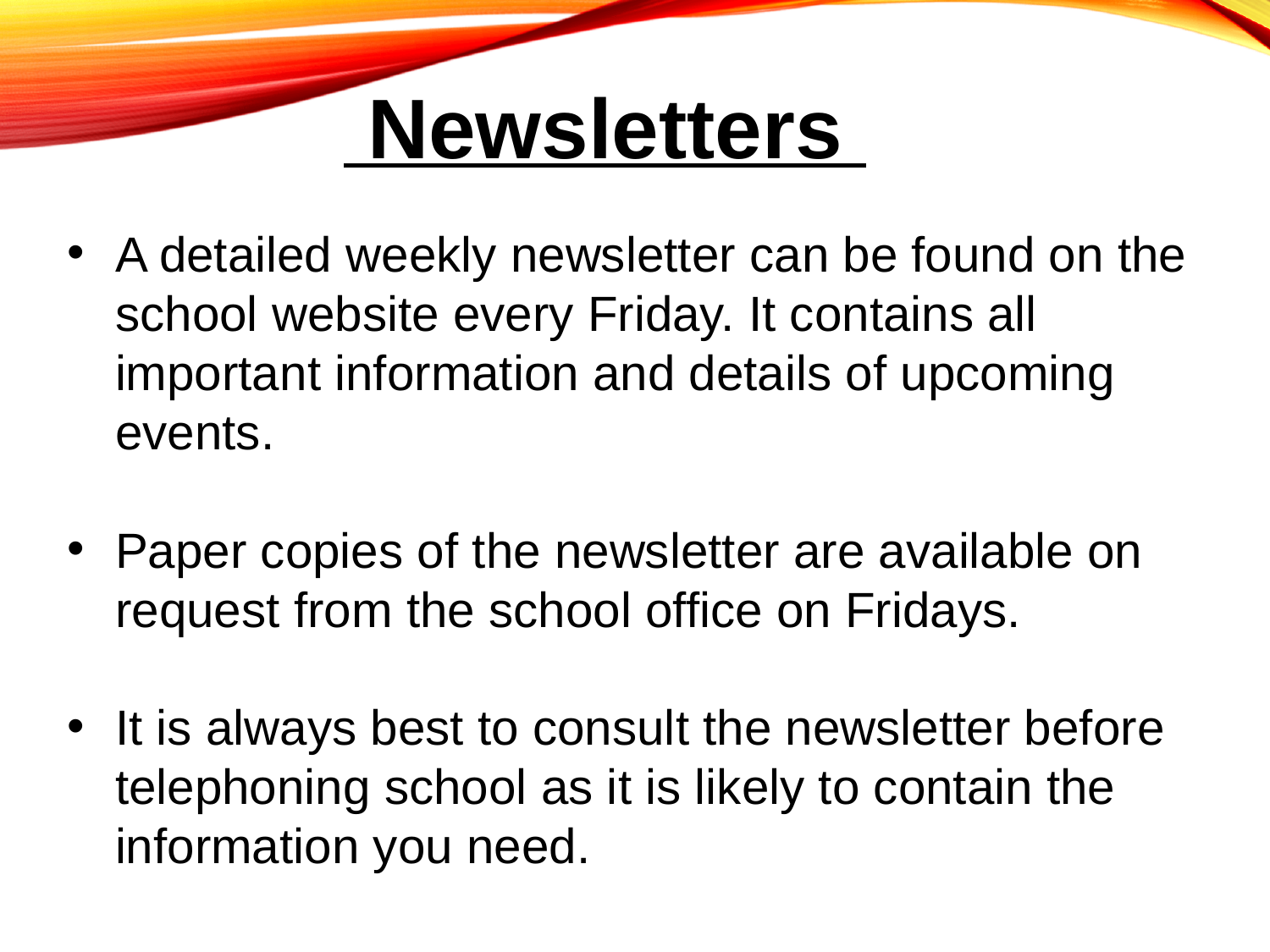

# Newsletters
A detailed weekly newsletter can be found on the school website every Friday. It contains all important information and details of upcoming events.

Paper copies of the newsletter are available on request from the school office on Fridays.

It is always best to consult the newsletter before telephoning school as it is likely to contain the information you need.